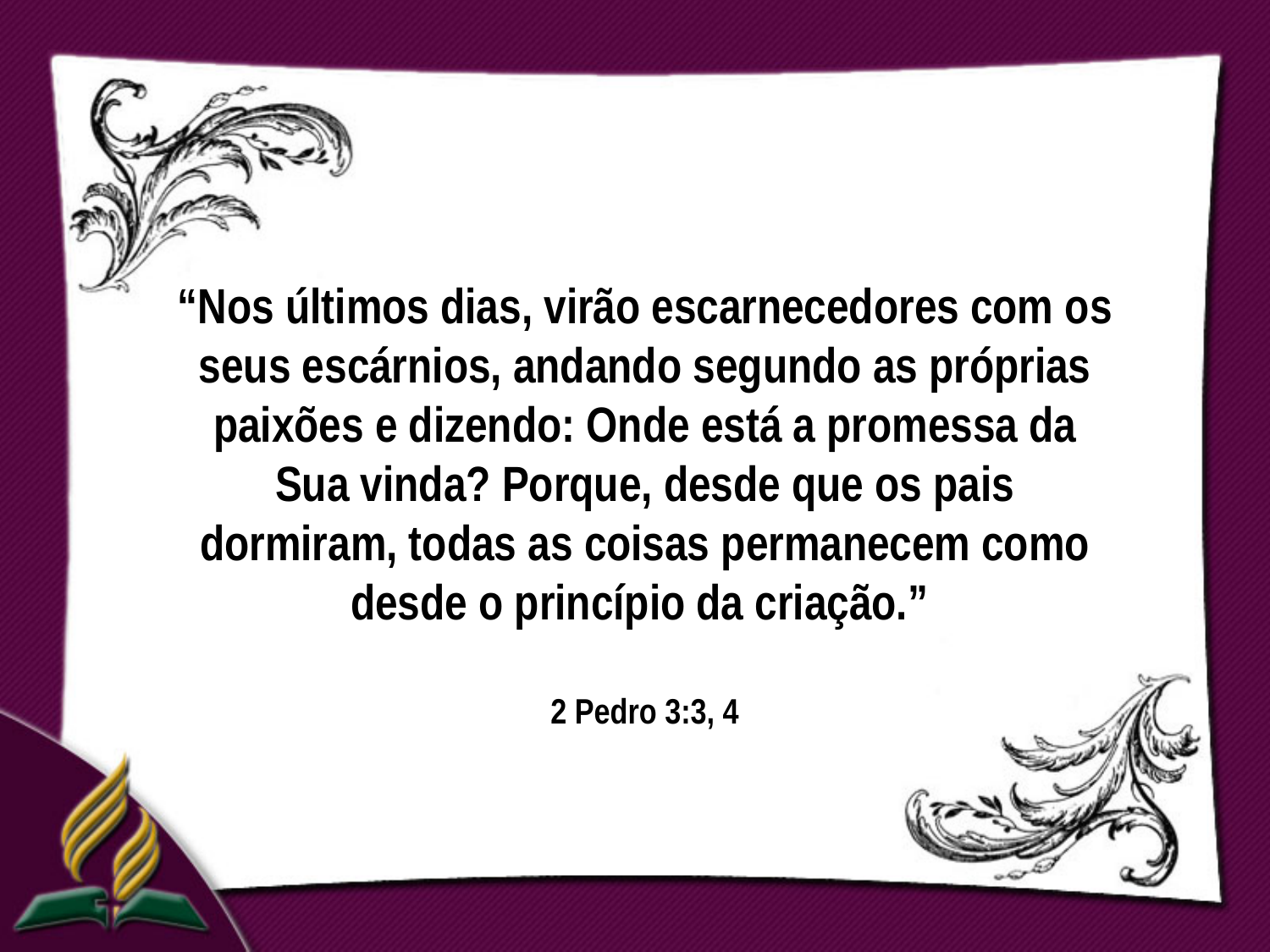

“Nos últimos dias, virão escarnecedores com os seus escárnios, andando segundo as próprias paixões e dizendo: Onde está a promessa da Sua vinda? Porque, desde que os pais dormiram, todas as coisas permanecem como desde o princípio da criação.”
2 Pedro 3:3, 4